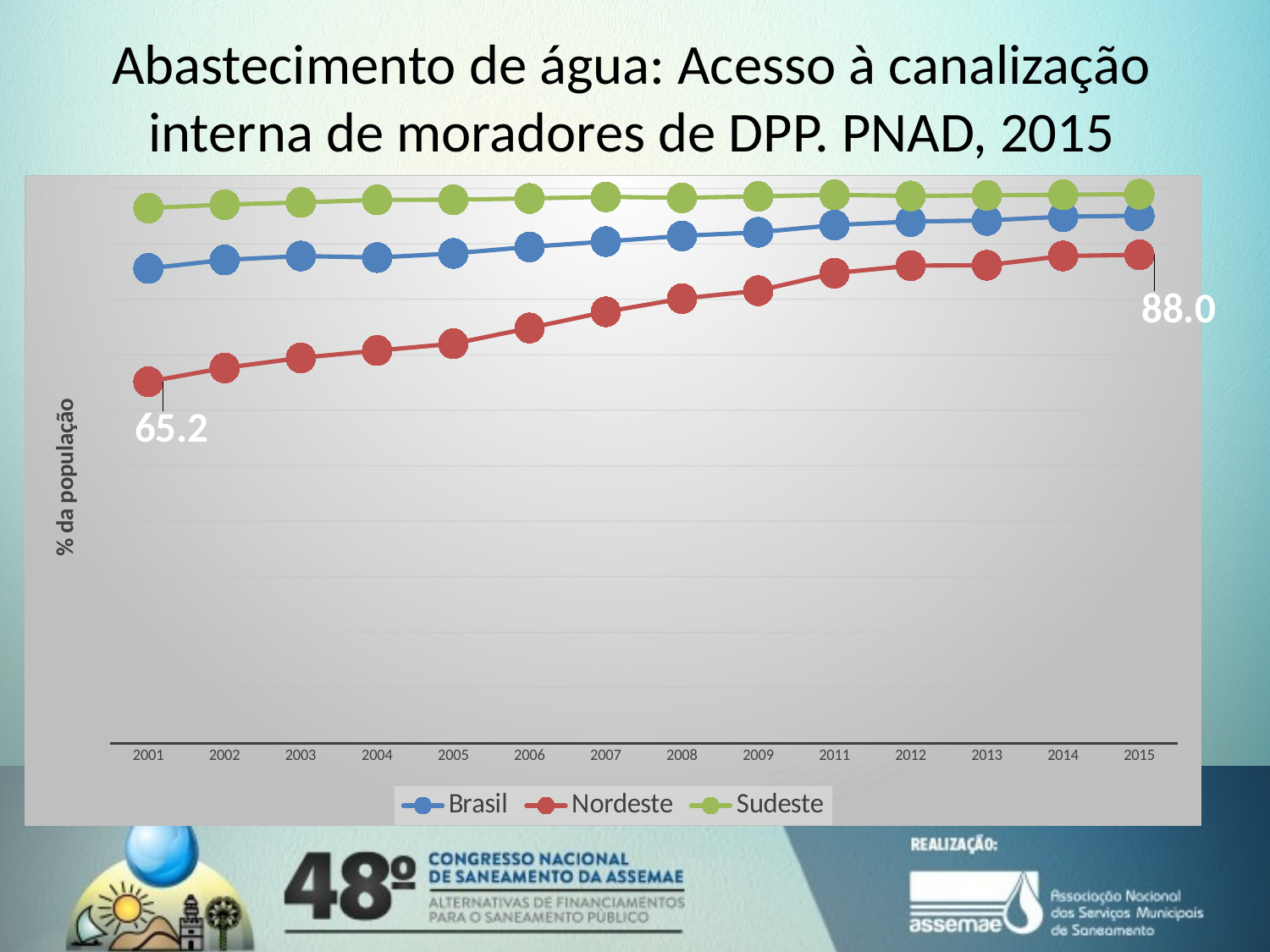

# Abastecimento de água: Acesso à canalização interna de moradores de DPP. PNAD, 2015

### Chart

| Category | Brasil | Nordeste | Sudeste |
|---|---|---|---|
| 2001 | 85.5784063193066 | 65.15482695810564 | 96.46279048013578 |
| 2002 | 87.0995700813344 | 67.63478851029004 | 97.08231566440028 |
| 2003 | 87.81359368452051 | 69.44493739524795 | 97.460379573469 |
| 2004 | 87.53510986032708 | 70.7707902842216 | 97.93552546744037 |
| 2005 | 88.27685067481676 | 72.00077101002313 | 97.96384711619476 |
| 2006 | 89.46011712169425 | 74.8334256095 | 98.18606707509632 |
| 2007 | 90.41672178859638 | 77.75742929426424 | 98.47007123809047 |
| 2008 | 91.43343013368914 | 80.13693504938641 | 98.30340557275542 |
| 2009 | 92.09424165083375 | 81.56254637186527 | 98.56007457194721 |
| 2011 | 93.39170801822347 | 84.72896513962402 | 98.84349147391525 |
| 2012 | 94.02533122742774 | 86.07386497294755 | 98.62880936142719 |
| 2013 | 94.22103914619132 | 86.14705407297069 | 98.75928166441297 |
| 2014 | 94.90384520411288 | 87.82548254290755 | 98.85177821437395 |
| 2015 | 95.0738288581888 | 88.02698443614214 | 98.96507417357785 |